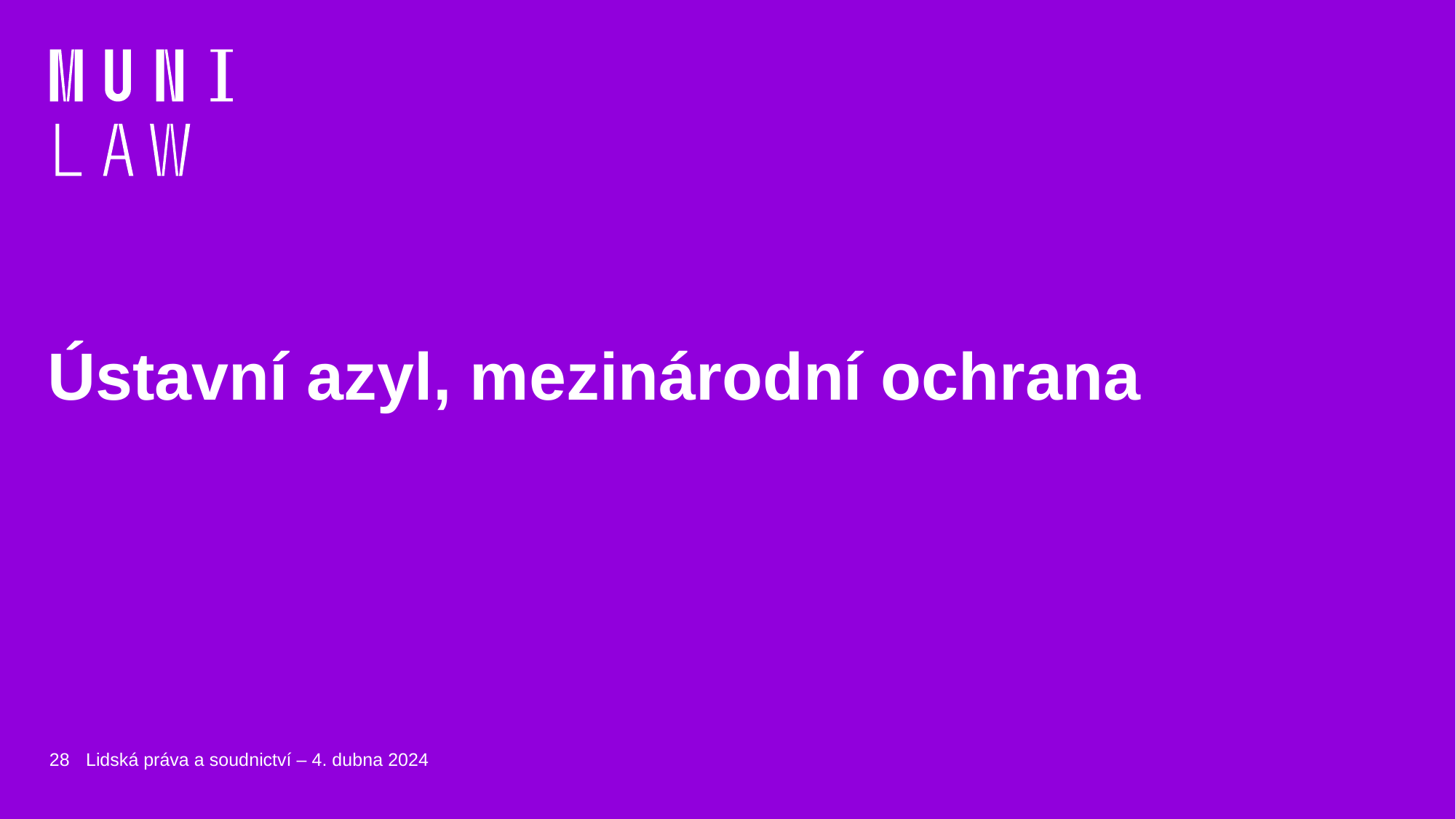

# Ústavní azyl, mezinárodní ochrana
28
Lidská práva a soudnictví – 4. dubna 2024